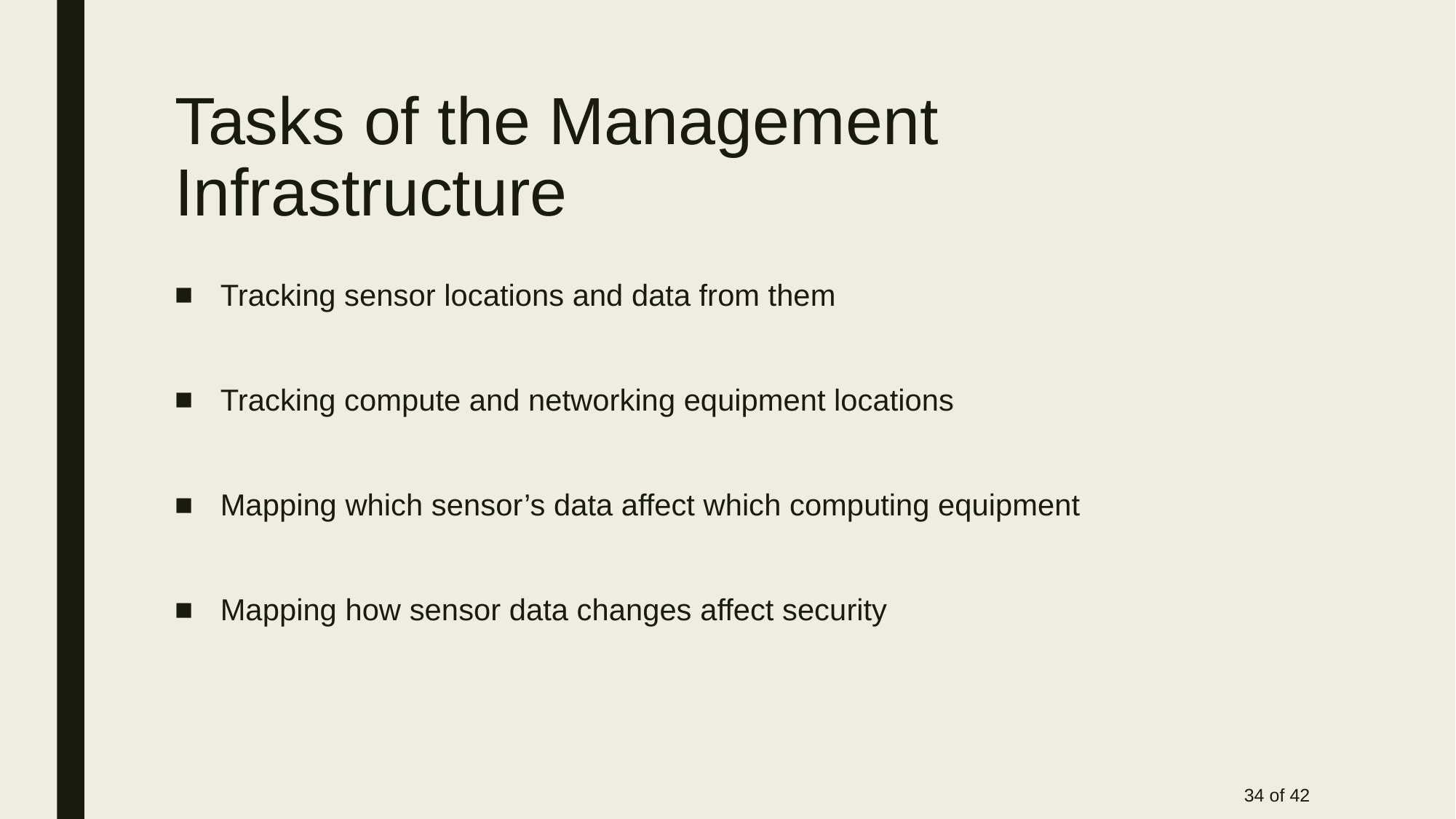

# Tasks of the Management Infrastructure
Tracking sensor locations and data from them

Tracking compute and networking equipment locations

Mapping which sensor’s data affect which computing equipment

Mapping how sensor data changes affect security
34 of 42